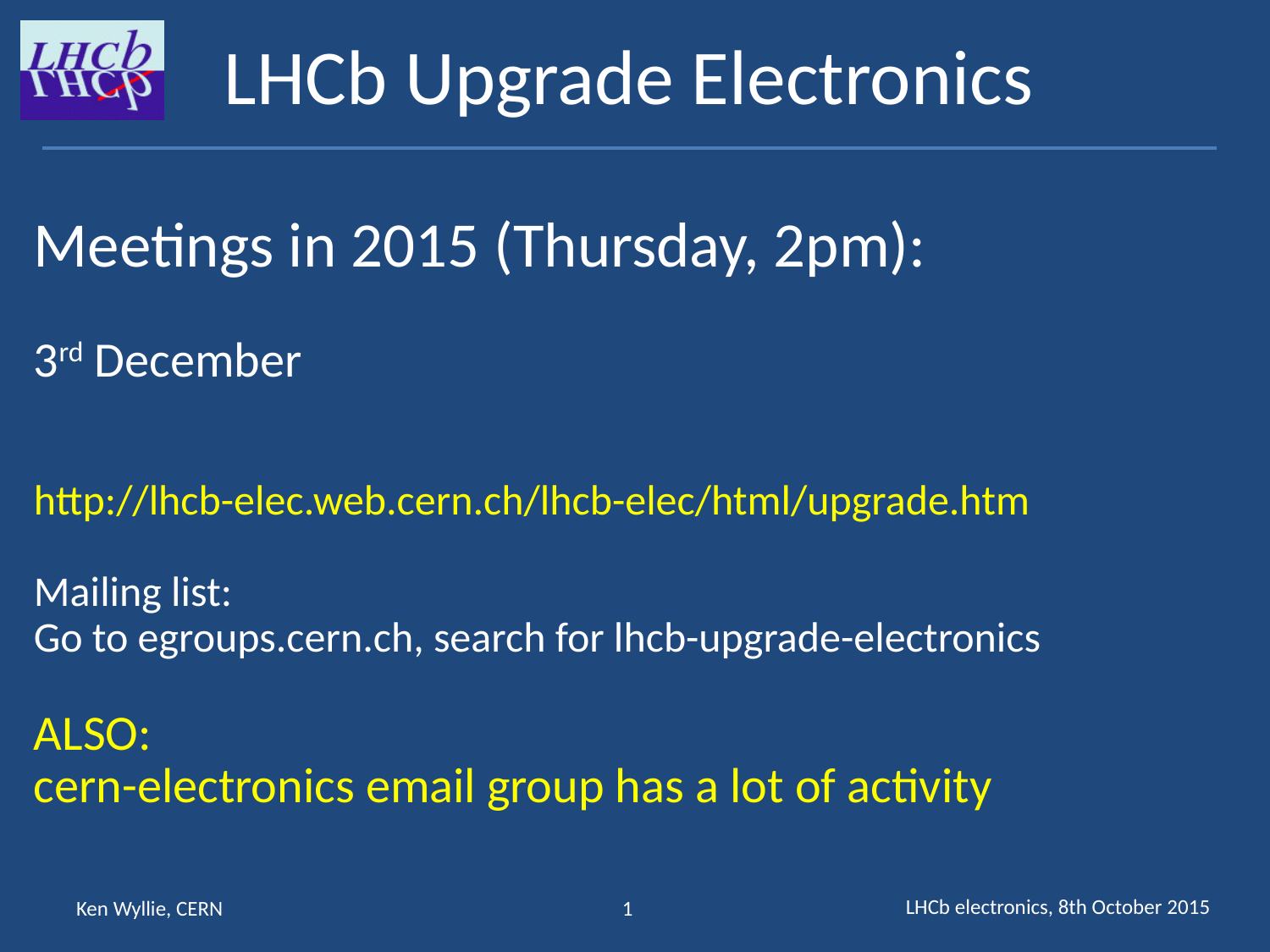

LHCb Upgrade Electronics
Meetings in 2015 (Thursday, 2pm):

3rd December

http://lhcb-elec.web.cern.ch/lhcb-elec/html/upgrade.htm

Mailing list:
Go to egroups.cern.ch, search for lhcb-upgrade-electronics

ALSO:
cern-electronics email group has a lot of activity
LHCb electronics, 8th October 2015
Ken Wyllie, CERN
1